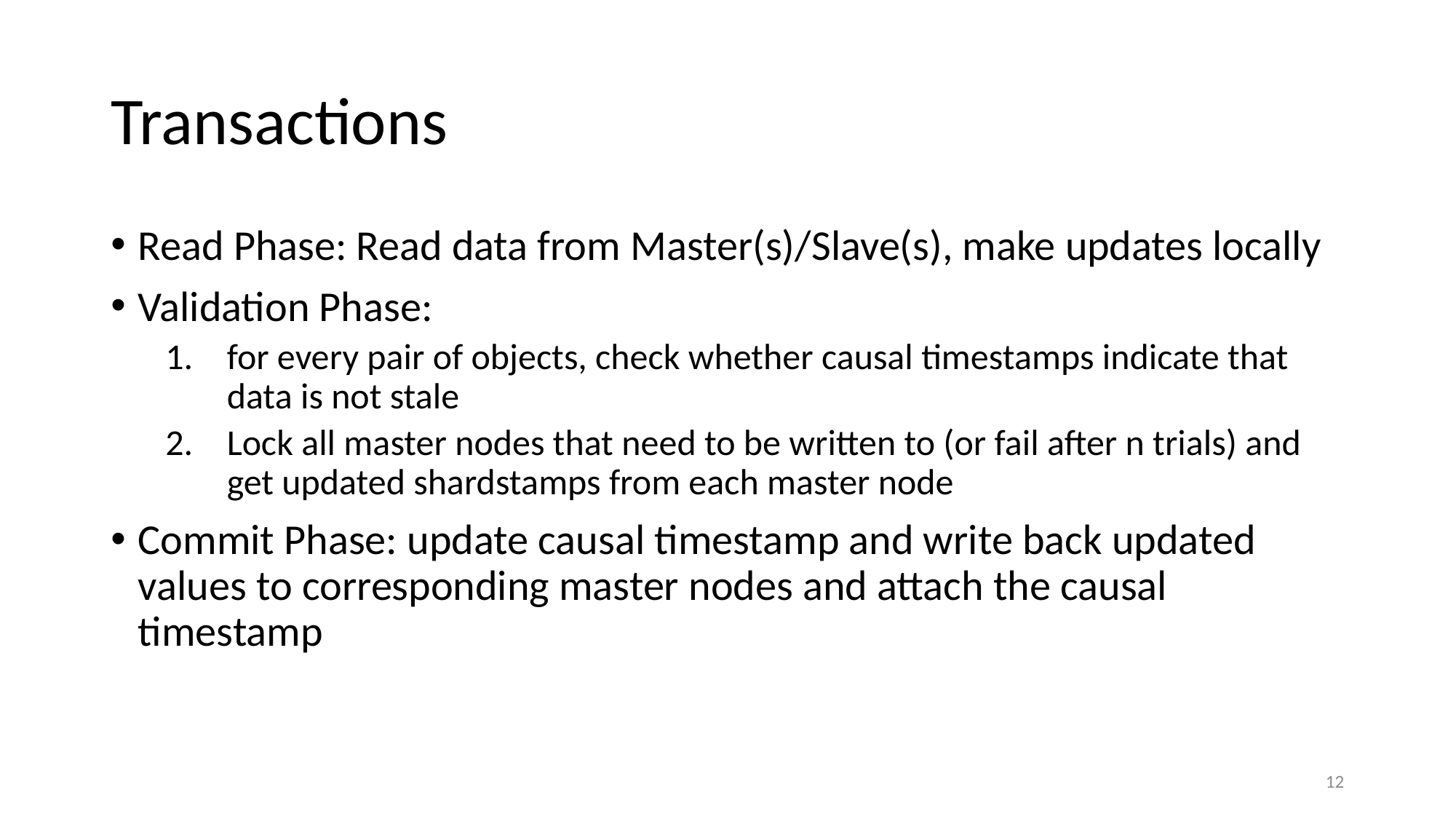

# Transactions
Read Phase: Read data from Master(s)/Slave(s), make updates locally
Validation Phase:
for every pair of objects, check whether causal timestamps indicate that data is not stale
Lock all master nodes that need to be written to (or fail after n trials) and get updated shardstamps from each master node
Commit Phase: update causal timestamp and write back updated values to corresponding master nodes and attach the causal timestamp

12